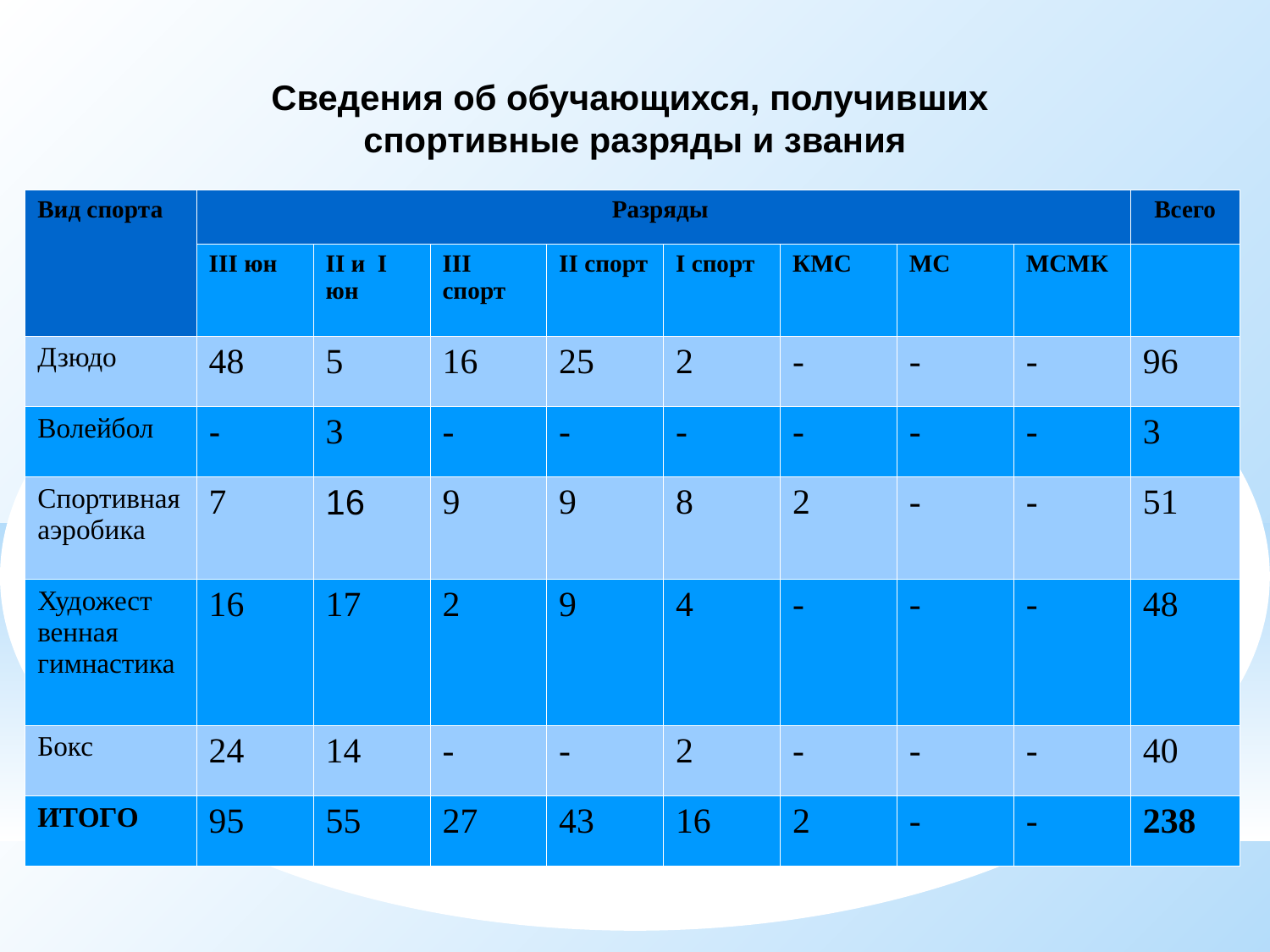

Сведения об обучающихся, получивших
спортивные разряды и звания
| Вид спорта | Разряды |  |  |  |  |  |  |  | Всего |
| --- | --- | --- | --- | --- | --- | --- | --- | --- | --- |
|  | III юн | II и I юн | III спорт | II спорт | I спорт | КМС | МС | МСМК |  |
| Дзюдо | 48 | 5 | 16 | 25 | 2 | - | - | - | 96 |
| Волейбол | - | 3 | - | - | - | - | - | - | 3 |
| Спортивная аэробика | 7 | 16 | 9 | 9 | 8 | 2 | - | - | 51 |
| Художест венная гимнастика | 16 | 17 | 2 | 9 | 4 | - | - | - | 48 |
| Бокс | 24 | 14 | - | - | 2 | - | - | - | 40 |
| ИТОГО | 95 | 55 | 27 | 43 | 16 | 2 | - | - | 238 |